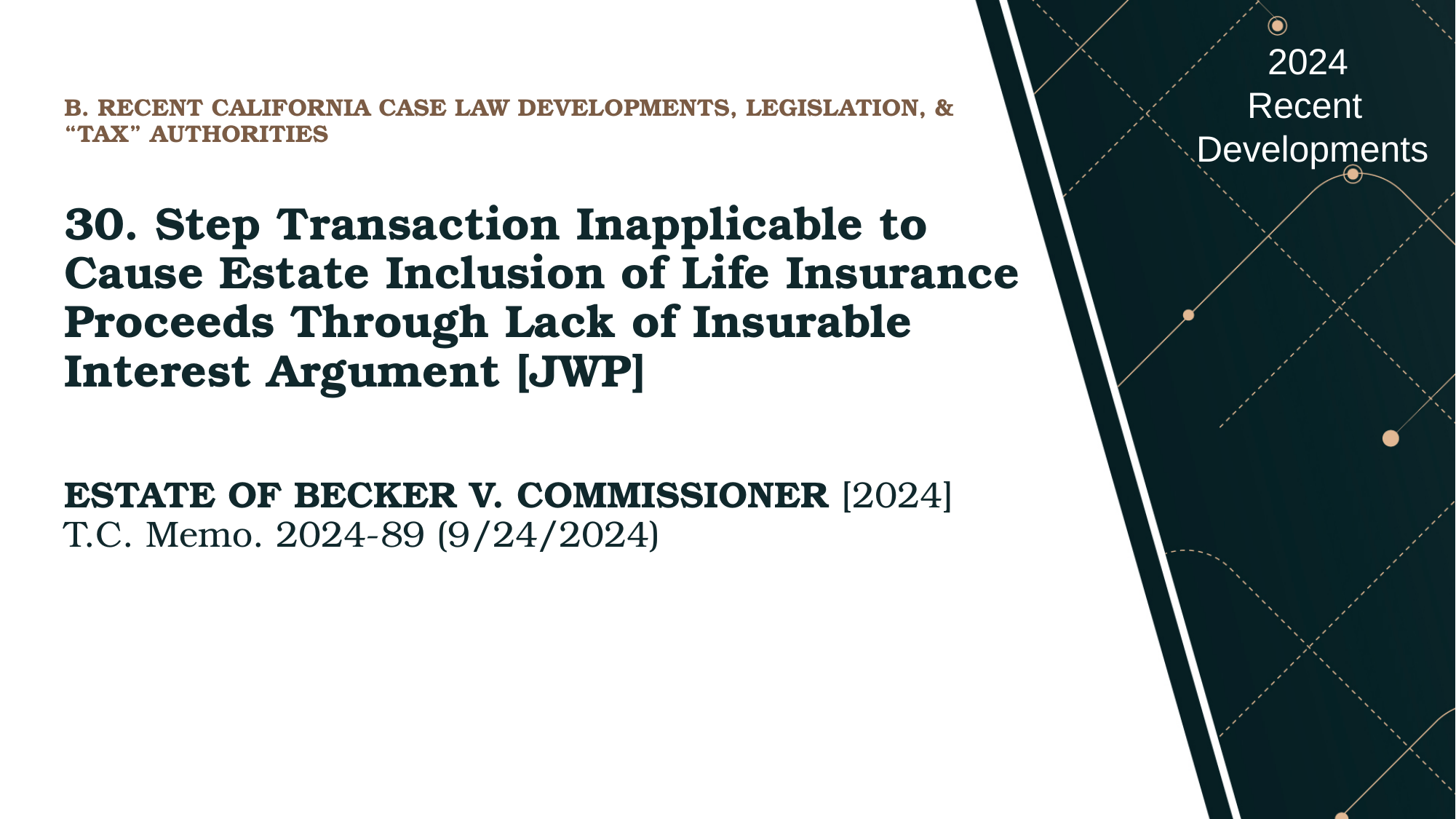

# B. RECENT CALIFORNIA CASE LAW DEVELOPMENTS, LEGISLATION, & “TAX” AUTHORITIES
30. Step Transaction Inapplicable to Cause Estate Inclusion of Life Insurance Proceeds Through Lack of Insurable Interest Argument [JWP]

ESTATE OF BECKER V. COMMISSIONER [2024] T.C. Memo. 2024-89 (9/24/2024)